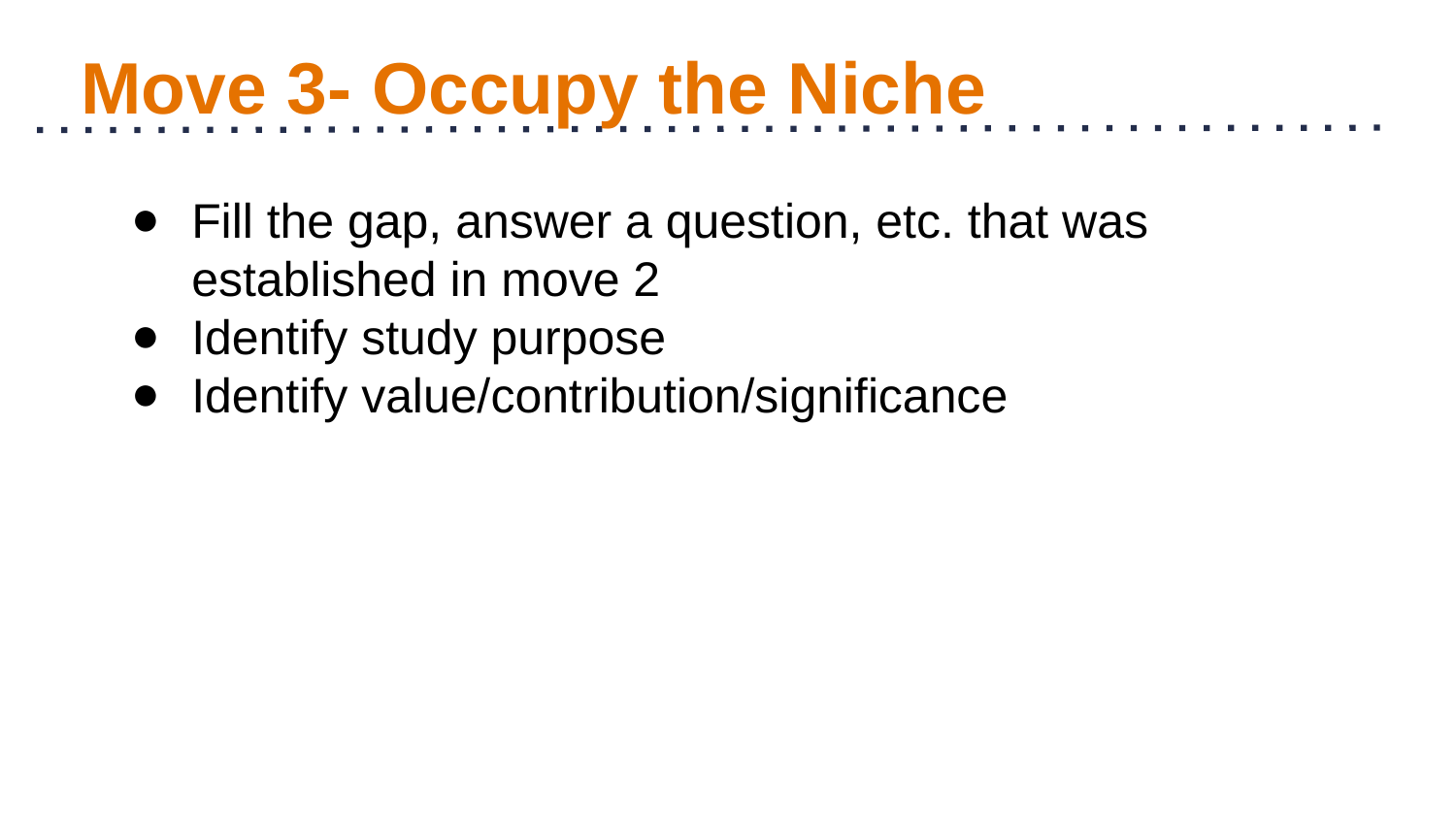

# Move 3- Occupy the Niche
Fill the gap, answer a question, etc. that was established in move 2
Identify study purpose
Identify value/contribution/significance